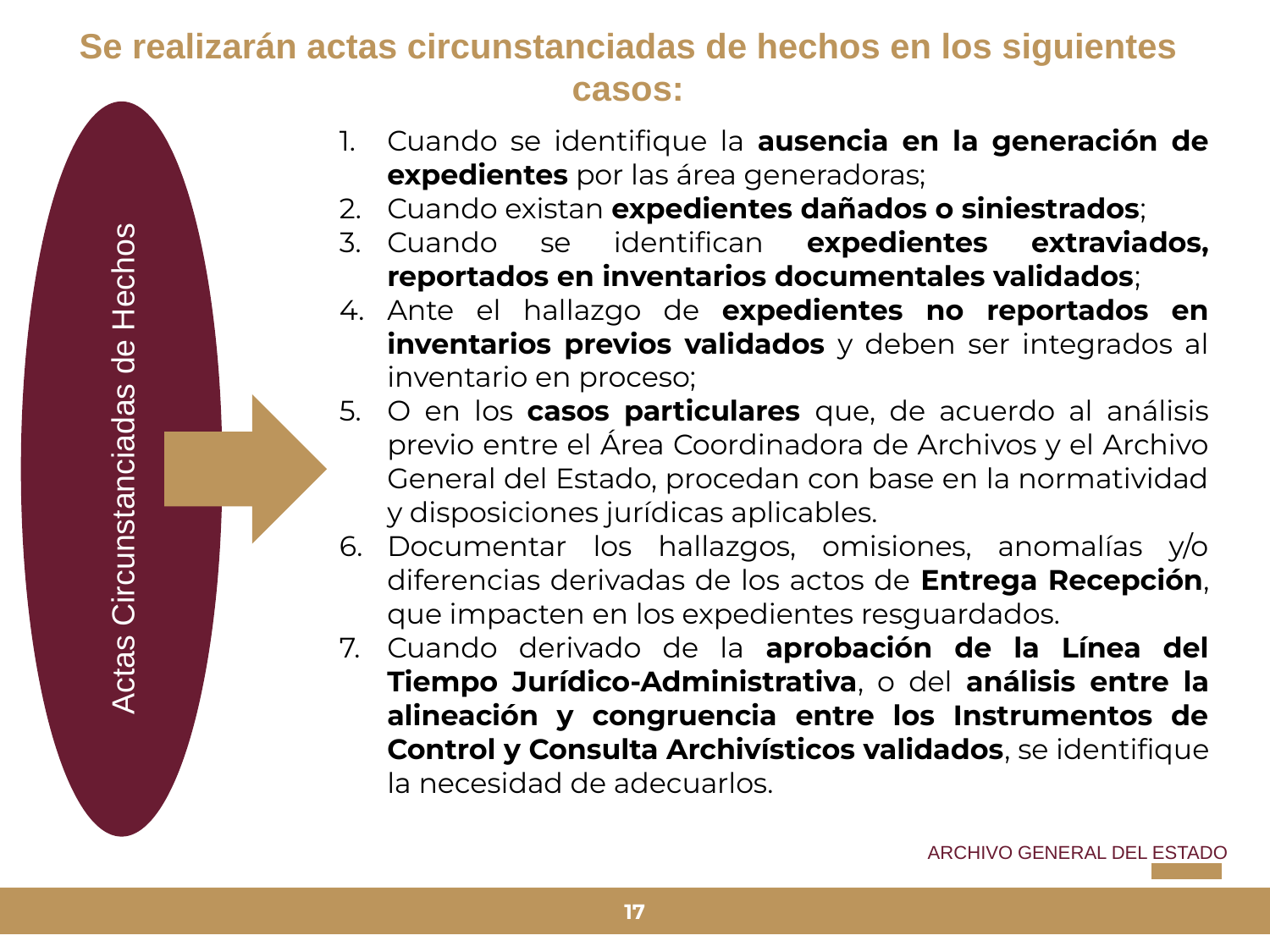

Se realizarán actas circunstanciadas de hechos en los siguientes casos:
Actas Circunstanciadas de Hechos
Cuando se identifique la ausencia en la generación de expedientes por las área generadoras;
Cuando existan expedientes dañados o siniestrados;
Cuando se identifican expedientes extraviados, reportados en inventarios documentales validados;
Ante el hallazgo de expedientes no reportados en inventarios previos validados y deben ser integrados al inventario en proceso;
O en los casos particulares que, de acuerdo al análisis previo entre el Área Coordinadora de Archivos y el Archivo General del Estado, procedan con base en la normatividad y disposiciones jurídicas aplicables.
Documentar los hallazgos, omisiones, anomalías y/o diferencias derivadas de los actos de Entrega Recepción, que impacten en los expedientes resguardados.
Cuando derivado de la aprobación de la Línea del Tiempo Jurídico-Administrativa, o del análisis entre la alineación y congruencia entre los Instrumentos de Control y Consulta Archivísticos validados, se identifique la necesidad de adecuarlos.

ARCHIVO GENERAL DEL ESTADO

17